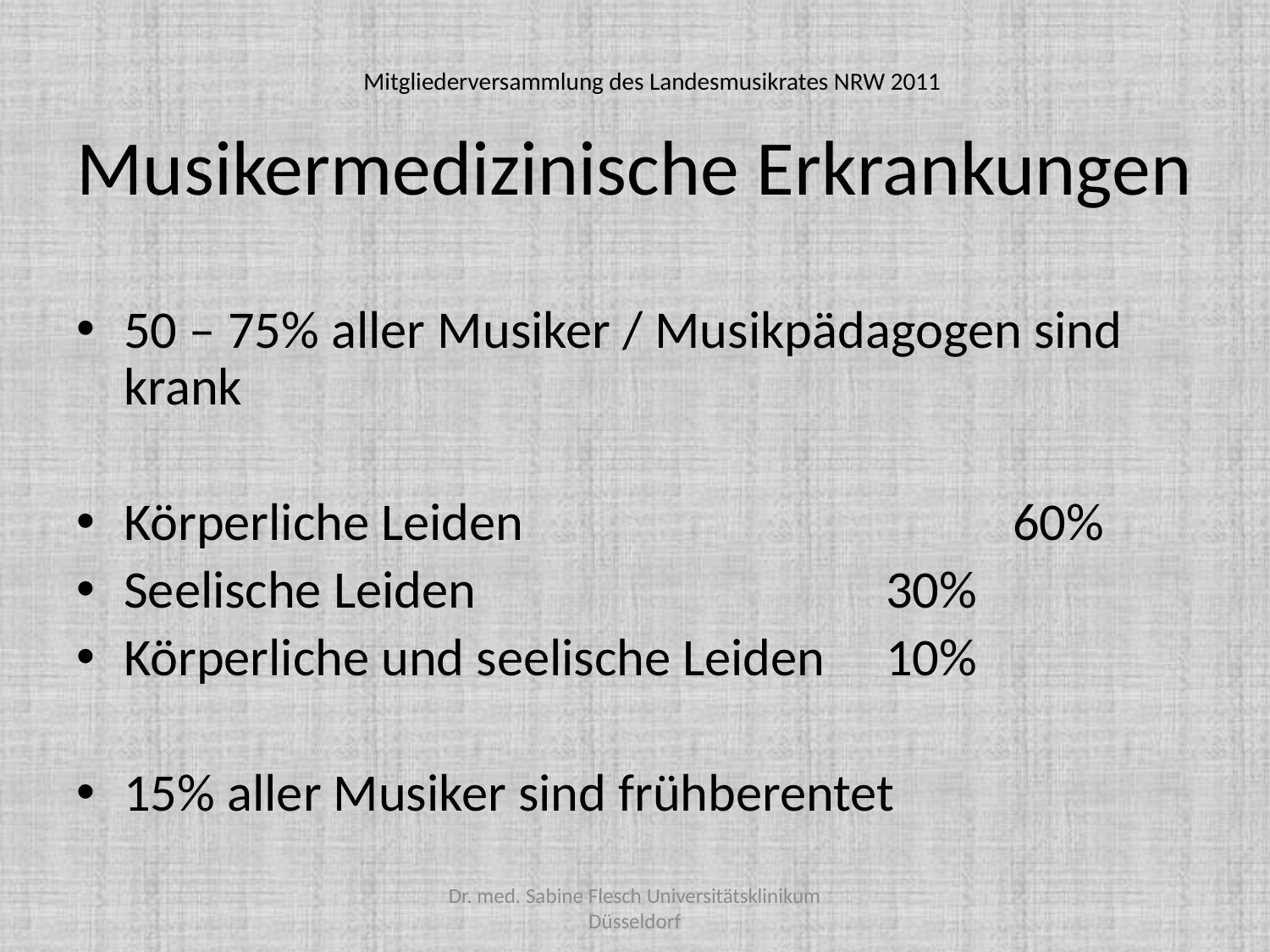

Mitgliederversammlung des Landesmusikrates NRW 2011
# Musikermedizinische Erkrankungen

50 – 75% aller Musiker / Musikpädagogen sind krank

Körperliche Leiden 				60%
Seelische Leiden				30%
Körperliche und seelische Leiden 	10%

15% aller Musiker sind frühberentet

Dr. med. Sabine Flesch Universitätsklinikum Düsseldorf